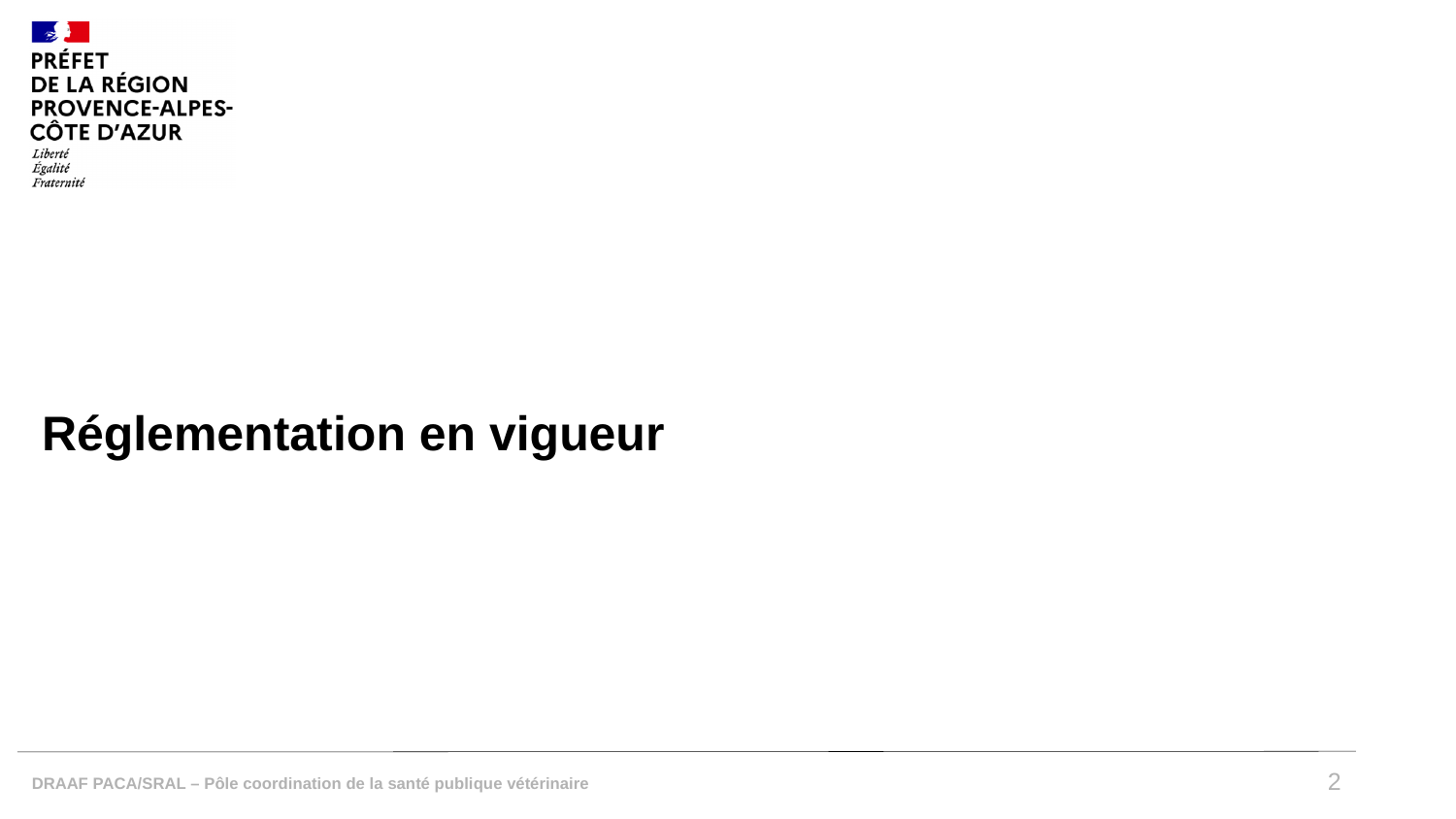

# Réglementation en vigueur
2
DRAAF PACA/SRAL – Pôle coordination de la santé publique vétérinaire